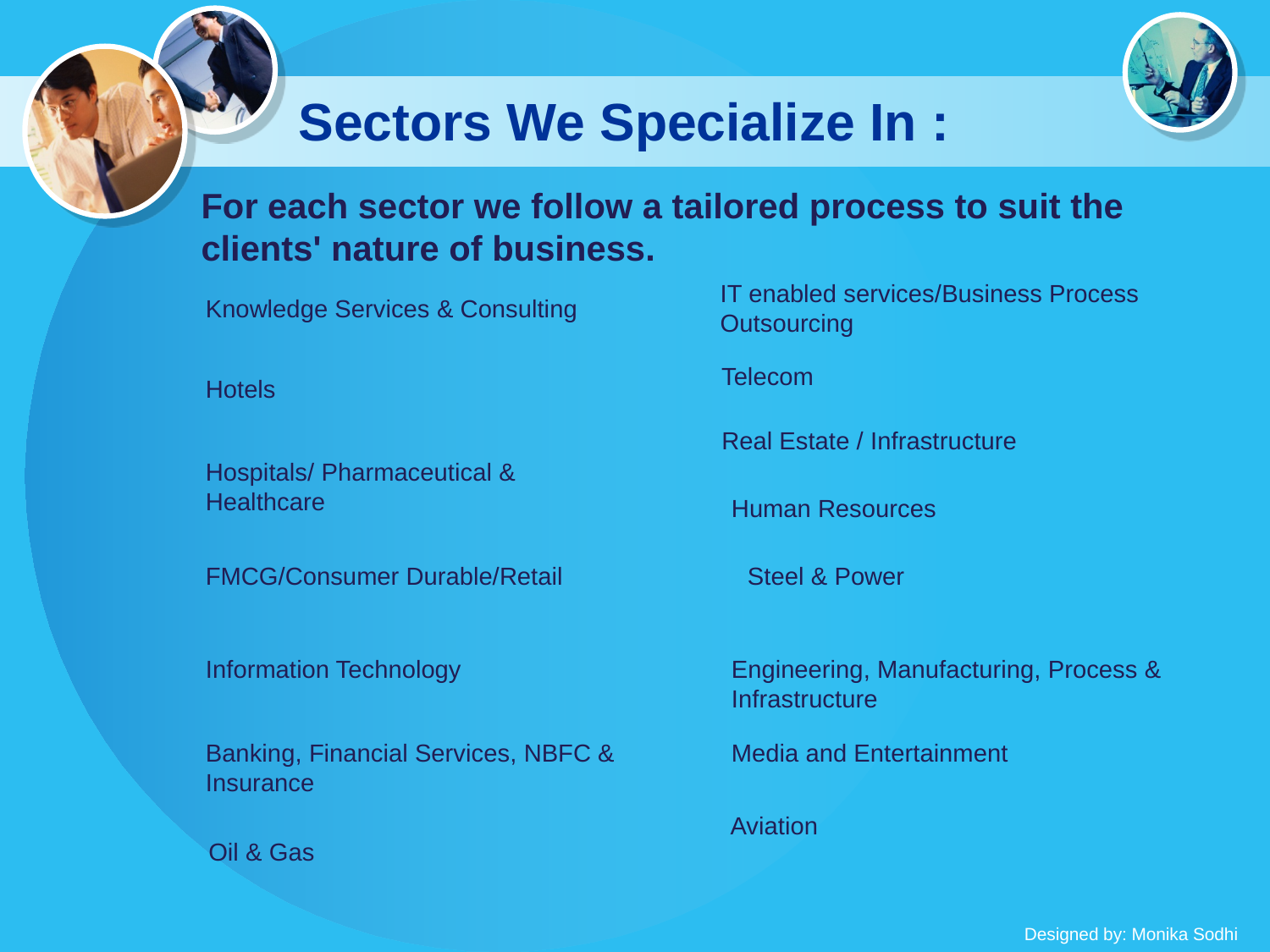

# Sectors We Specialize In :
For each sector we follow a tailored process to suit the clients' nature of business.
IT enabled services/Business Process Outsourcing
Knowledge Services & Consulting
Telecom
Hotels
Real Estate / Infrastructure
Hospitals/ Pharmaceutical & Healthcare
Human Resources
FMCG/Consumer Durable/Retail
Steel & Power
Information Technology
Engineering, Manufacturing, Process & Infrastructure
Banking, Financial Services, NBFC &
Insurance
Media and Entertainment
Aviation
Oil & Gas